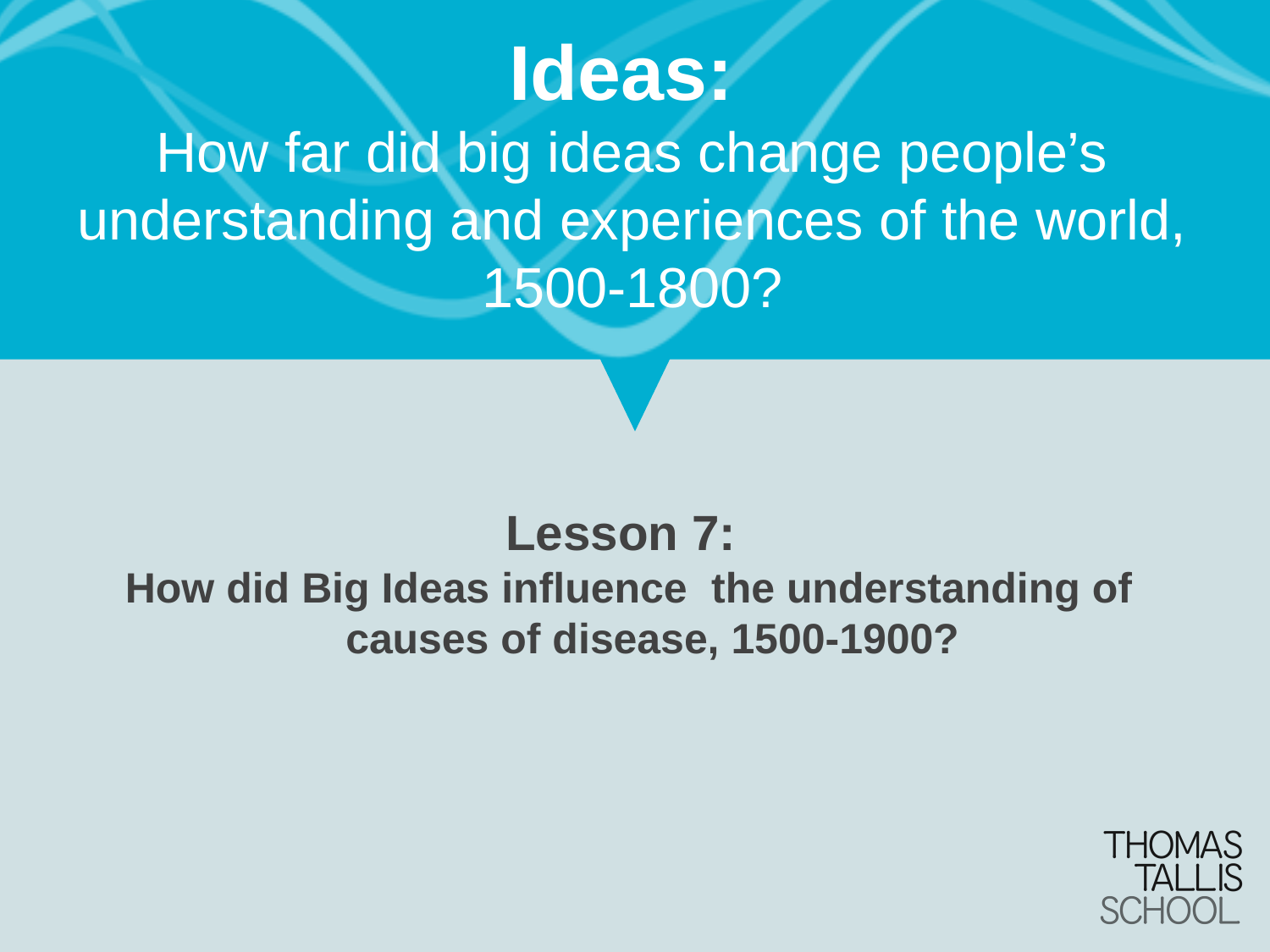

# Ideas: How far did big ideas change people’s understanding and experiences of the world, 1500-1800?
Lesson 7:
How did Big Ideas influence  the understanding of causes of disease, 1500-1900?